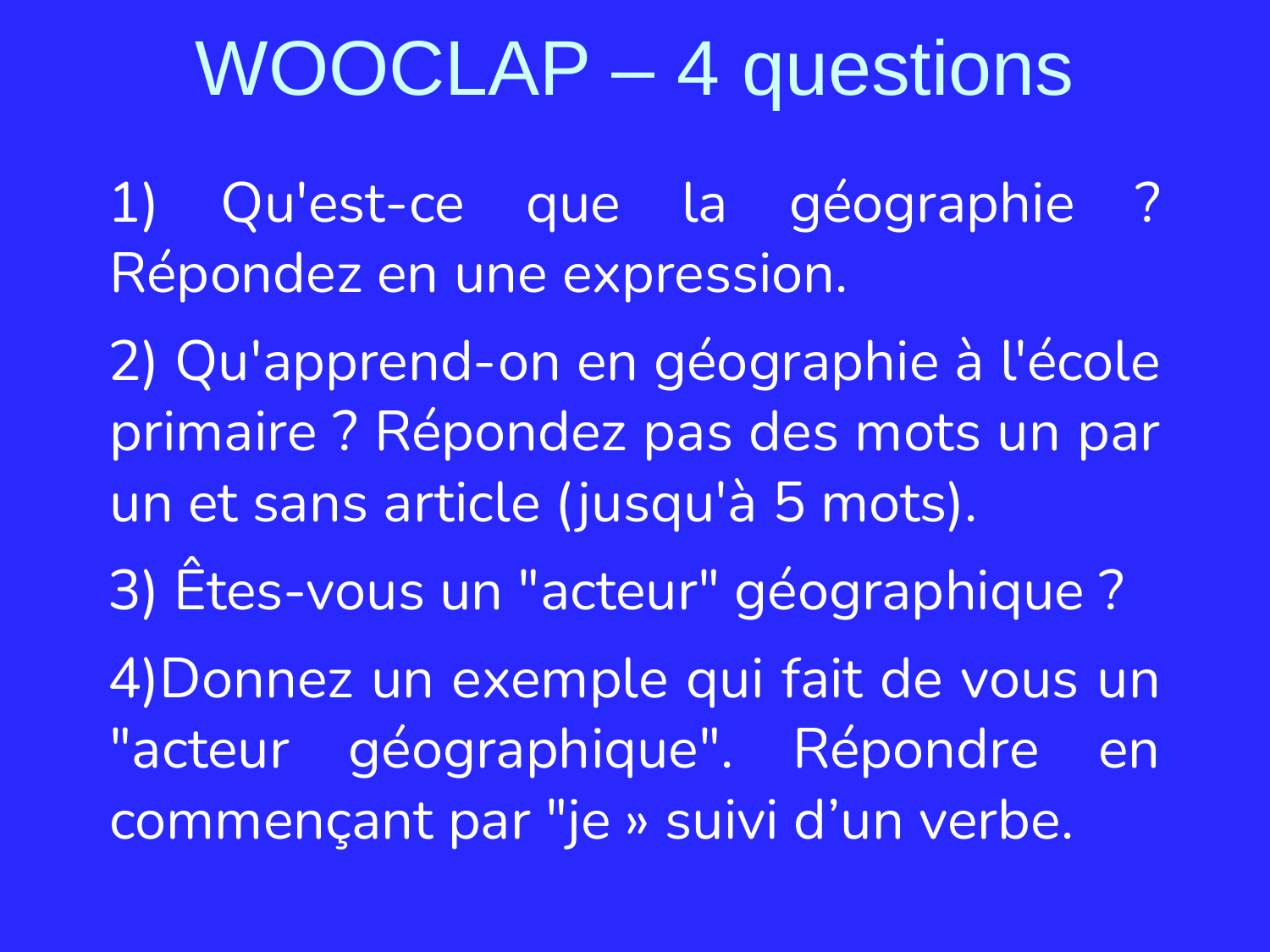

# WOOCLAP – 4 questions
 Qu'est-ce que la géographie ? Répondez en une expression.
 Qu'apprend-on en géographie à l'école primaire ? Répondez pas des mots un par un et sans article (jusqu'à 5 mots).
 Êtes-vous un "acteur" géographique ?
Donnez un exemple qui fait de vous un "acteur géographique". Répondre en commençant par "je » suivi d’un verbe.